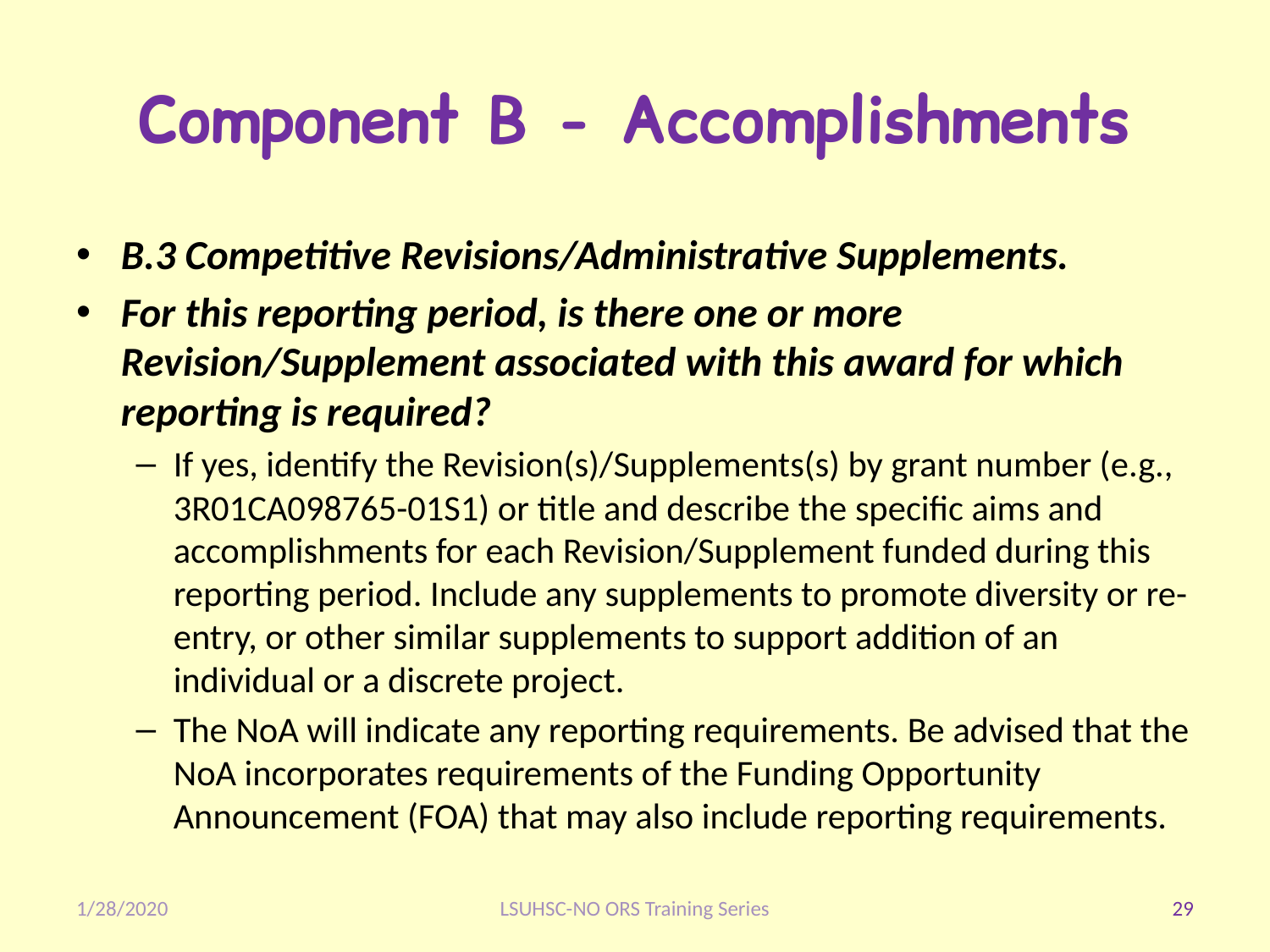

# Component B - Accomplishments
B.3 Competitive Revisions/Administrative Supplements.
For this reporting period, is there one or more Revision/Supplement associated with this award for which reporting is required?
If yes, identify the Revision(s)/Supplements(s) by grant number (e.g., 3R01CA098765-01S1) or title and describe the specific aims and accomplishments for each Revision/Supplement funded during this reporting period. Include any supplements to promote diversity or re-entry, or other similar supplements to support addition of an individual or a discrete project.
The NoA will indicate any reporting requirements. Be advised that the NoA incorporates requirements of the Funding Opportunity Announcement (FOA) that may also include reporting requirements.
1/28/2020
LSUHSC-NO ORS Training Series
29